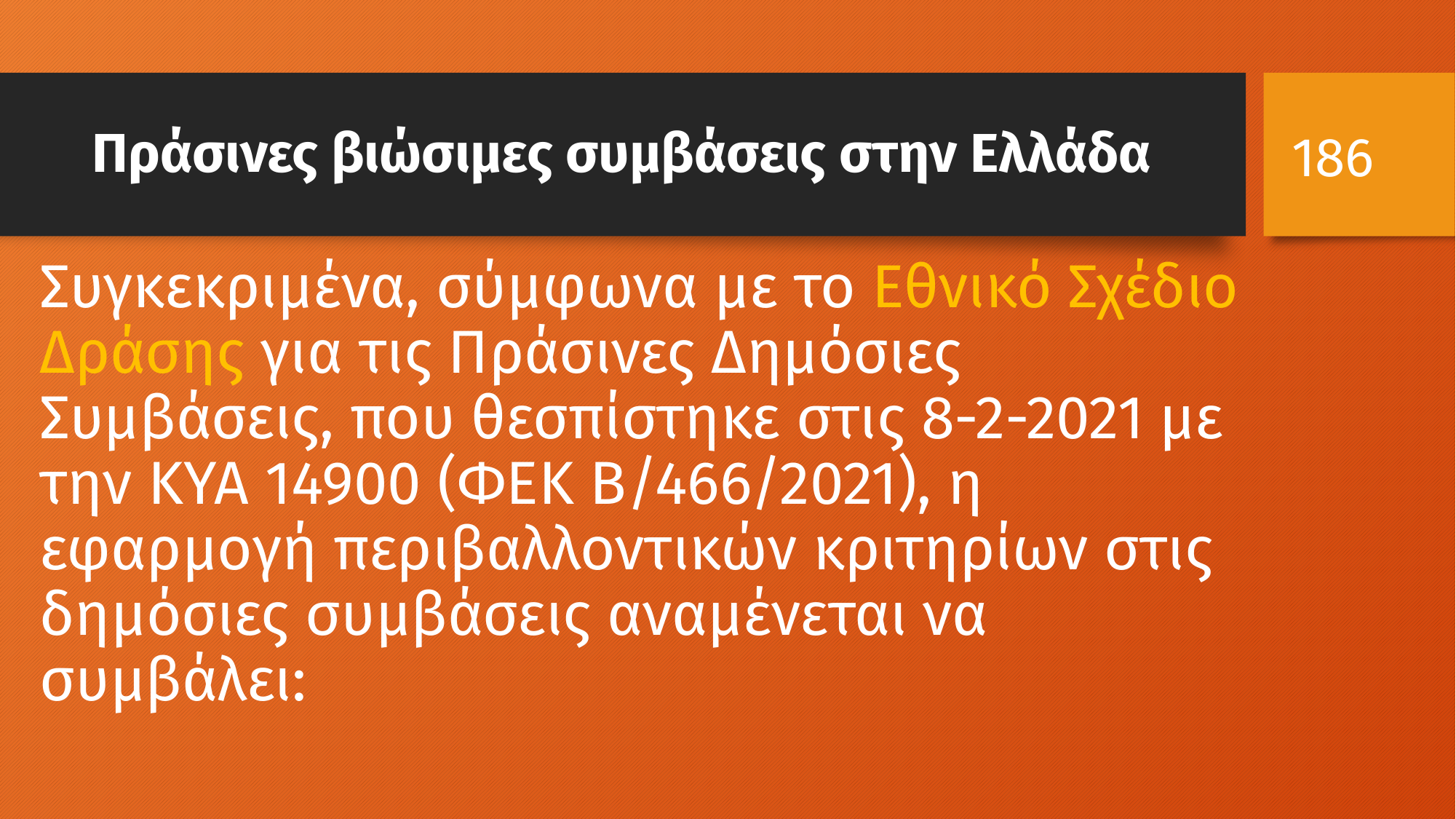

186
# Πράσινες βιώσιμες συμβάσεις στην Ελλάδα
Συγκεκριμένα, σύμφωνα με το Εθνικό Σχέδιο Δράσης για τις Πράσινες Δημόσιες Συμβάσεις, που θεσπίστηκε στις 8-2-2021 με την ΚΥΑ 14900 (ΦΕΚ Β/466/2021), η εφαρμογή περιβαλλοντικών κριτηρίων στις δημόσιες συμβάσεις αναμένεται να συμβάλει: